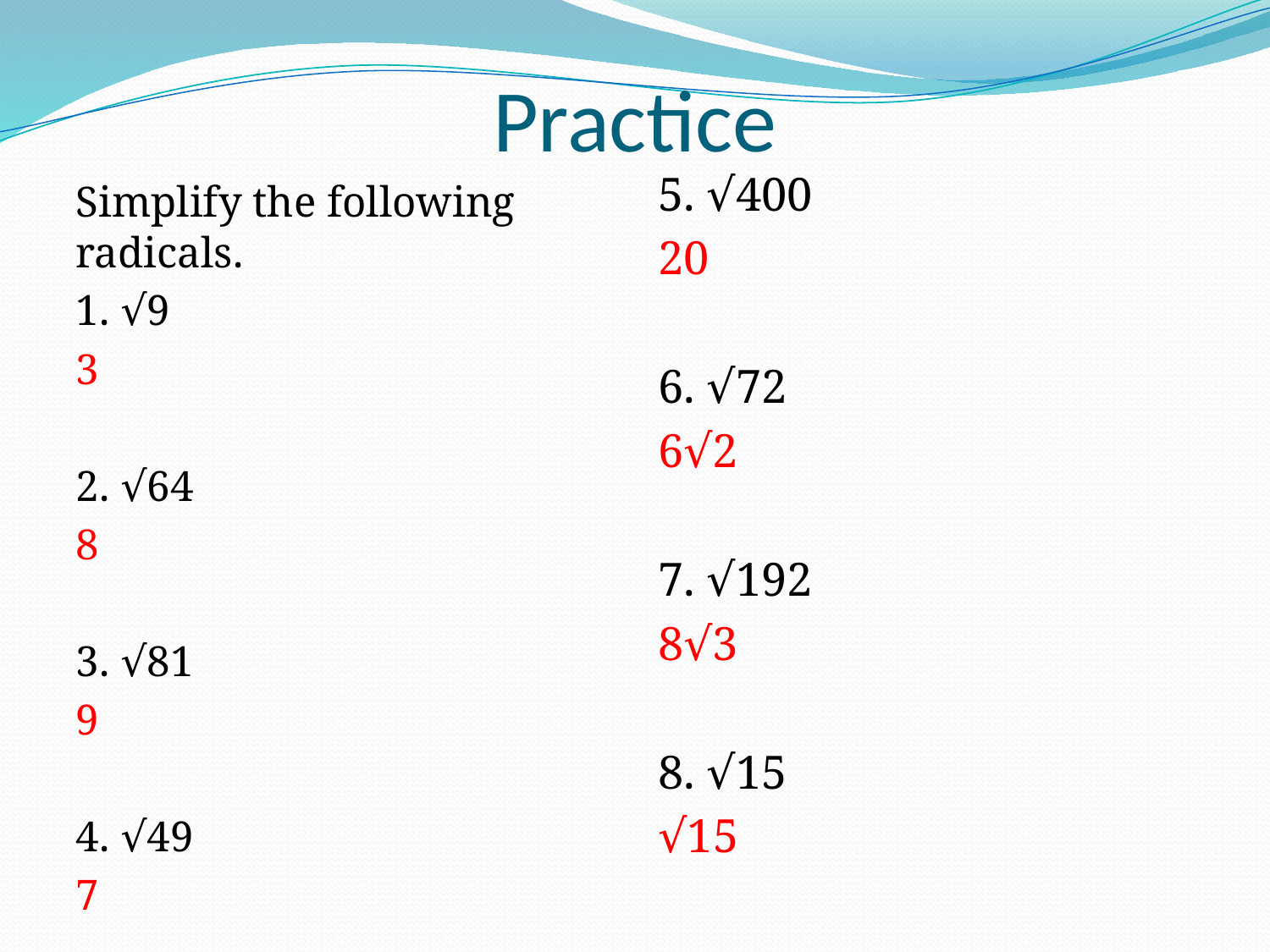

# Practice
5. √400
20

6. √72
6√2

7. √192
8√3

8. √15
√15

Simplify the following radicals.
1. √9
3

2. √64
8

3. √81
9

4. √49
7